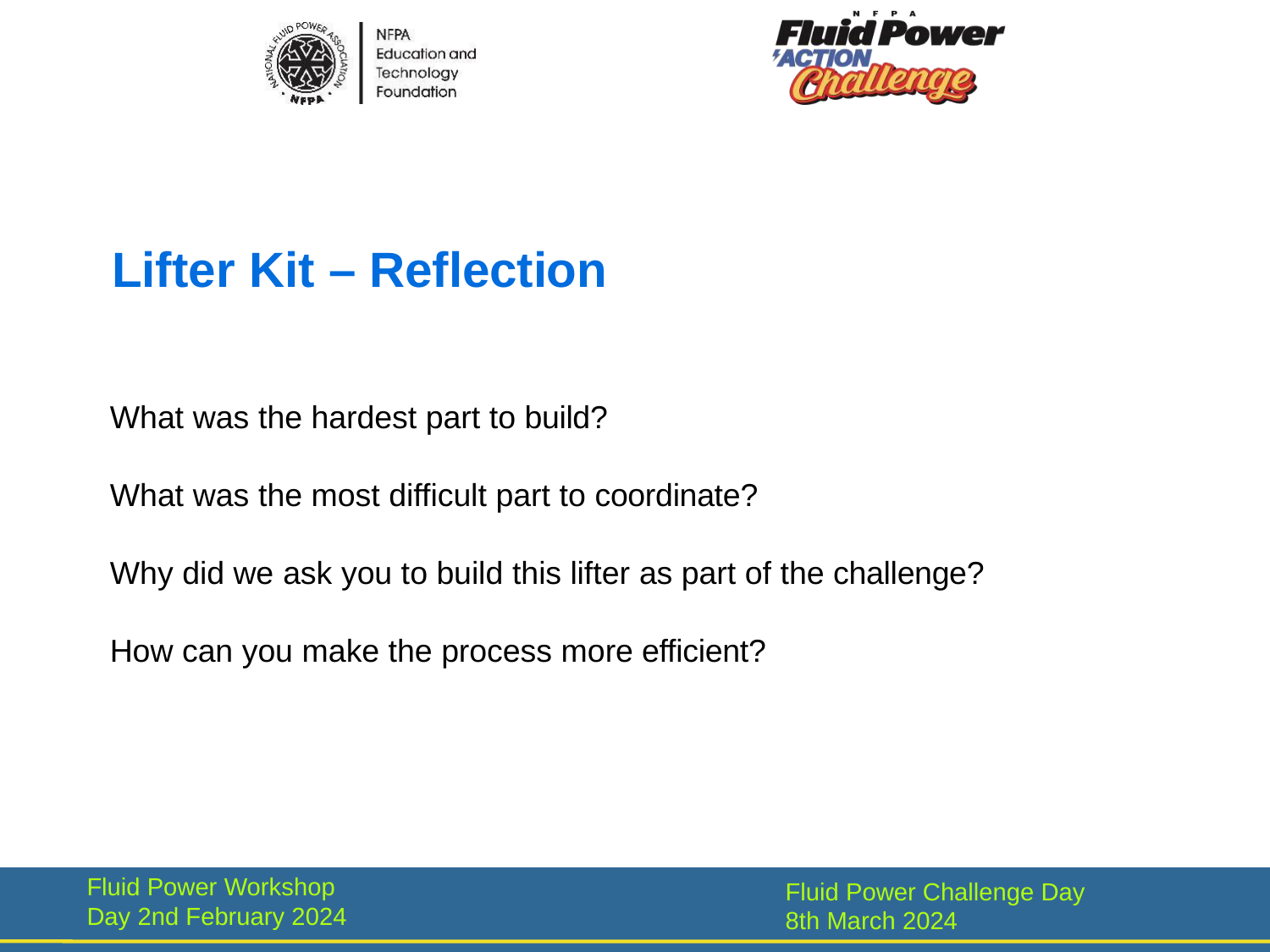

# Lifter Kit – Reflection
What was the hardest part to build?

What was the most difficult part to coordinate?

Why did we ask you to build this lifter as part of the challenge?

How can you make the process more efficient?
Fluid Power Workshop Day 2nd February 2024
Fluid Power Challenge Day 8th March 2024